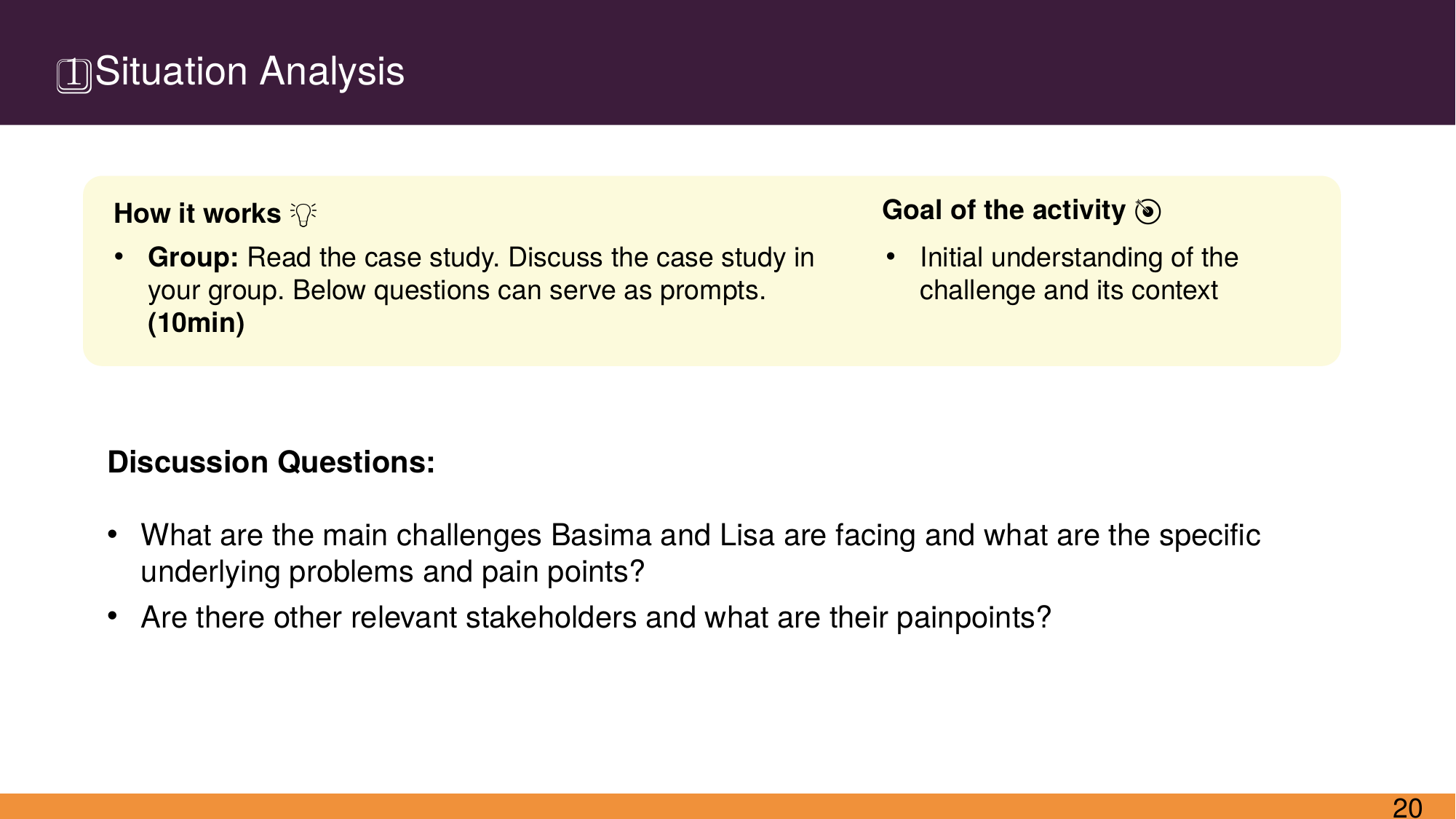

1️⃣ Situation Analysis

Goal of the activity 🎯

How it works 💡
Group: Read the case study. Discuss the case study in your group. Below questions can serve as prompts. (10min)
Initial understanding of the challenge and its context
Discussion Questions:

What are the main challenges Basima and Lisa are facing and what are the specific underlying problems and pain points?
Are there other relevant stakeholders and what are their painpoints?

20